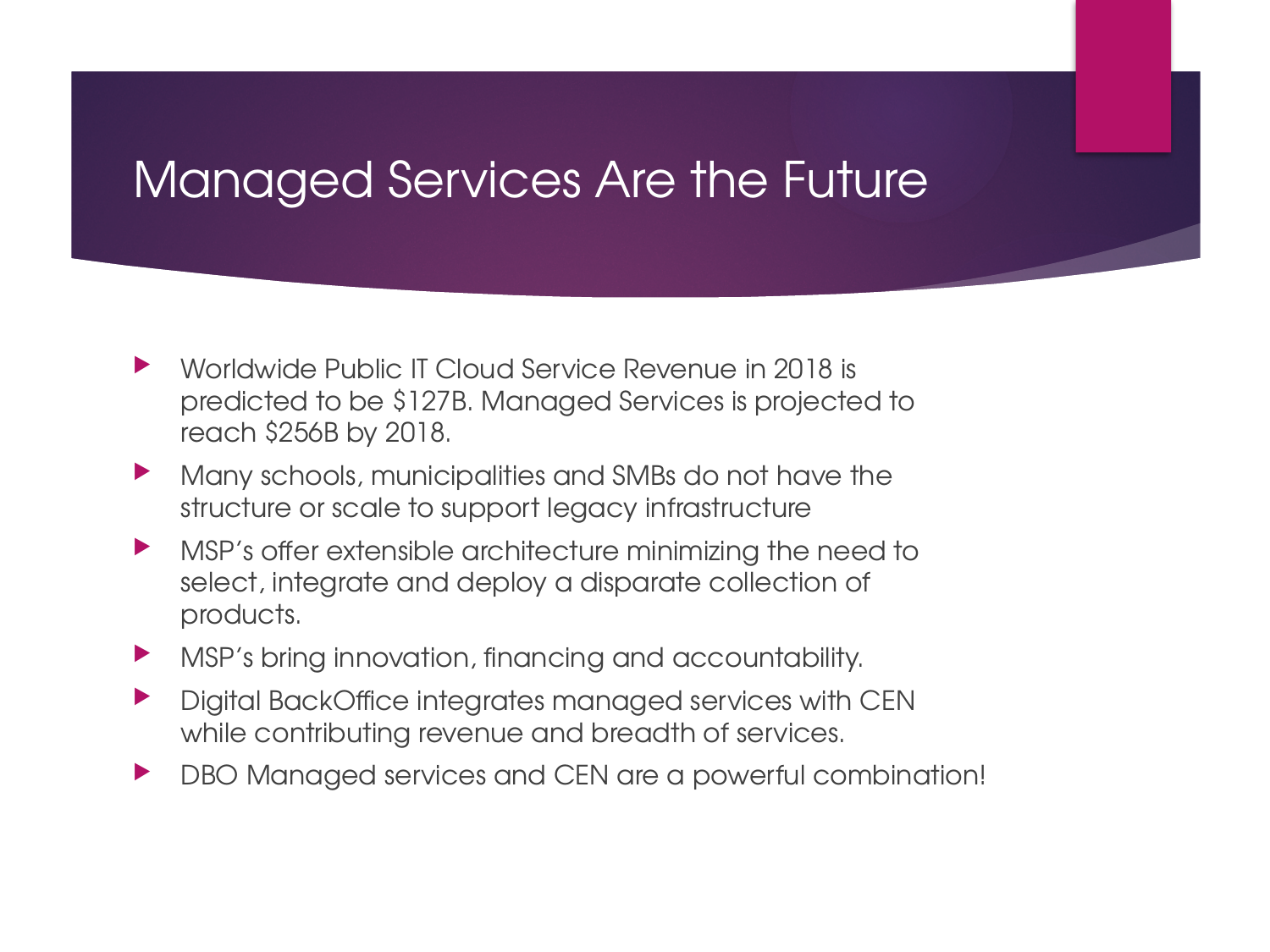

# Managed Services Are the Future
Worldwide Public IT Cloud Service Revenue in 2018 is predicted to be $127B. Managed Services is projected to reach $256B by 2018.
Many schools, municipalities and SMBs do not have the structure or scale to support legacy infrastructure
MSP’s offer extensible architecture minimizing the need to select, integrate and deploy a disparate collection of products.
MSP’s bring innovation, financing and accountability.
Digital BackOffice integrates managed services with CEN while contributing revenue and breadth of services.
DBO Managed services and CEN are a powerful combination!